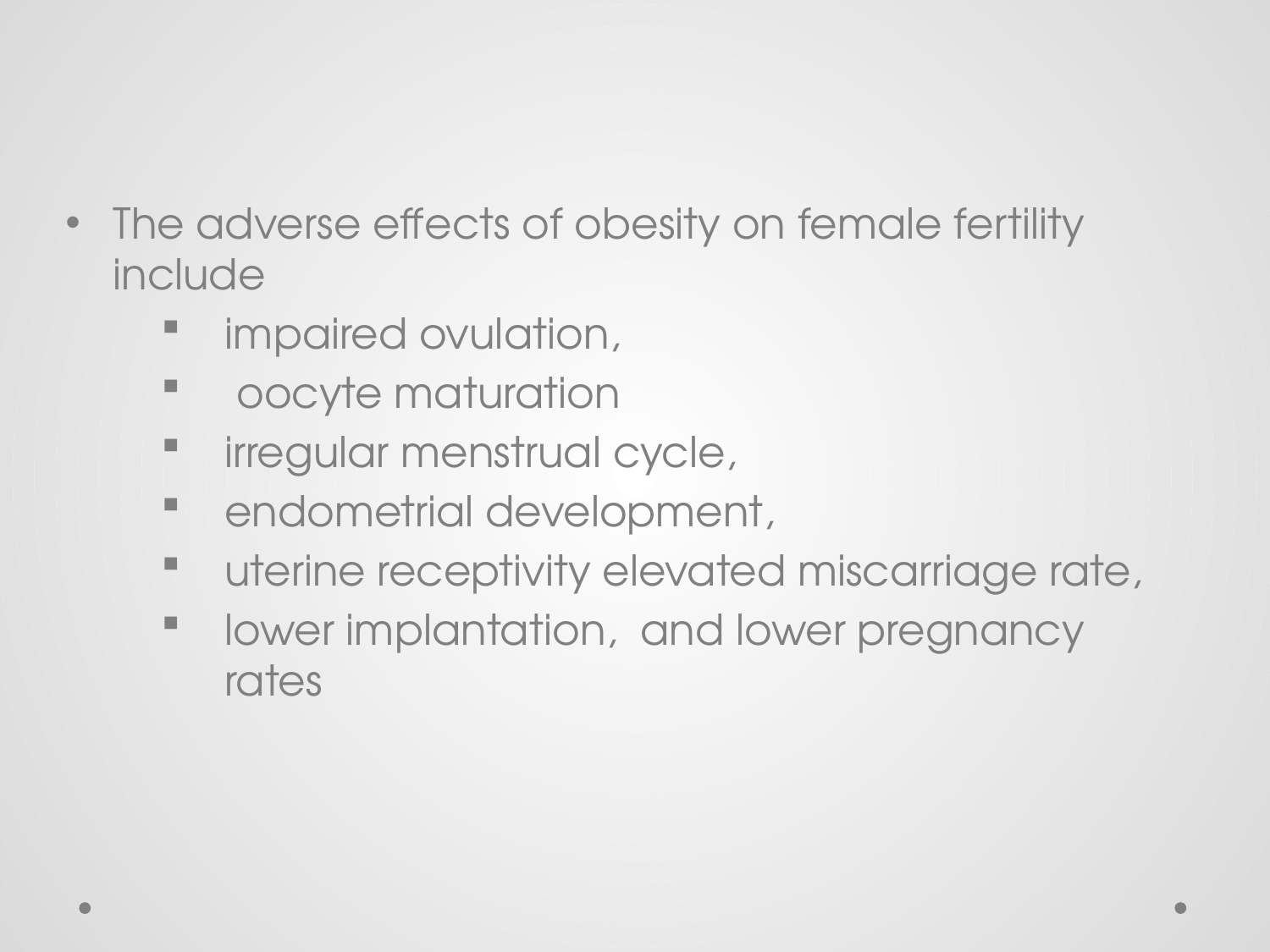

#
The adverse effects of obesity on female fertility include
impaired ovulation,
 oocyte maturation
irregular menstrual cycle,
endometrial development,
uterine receptivity elevated miscarriage rate,
lower implantation,  and lower pregnancy rates